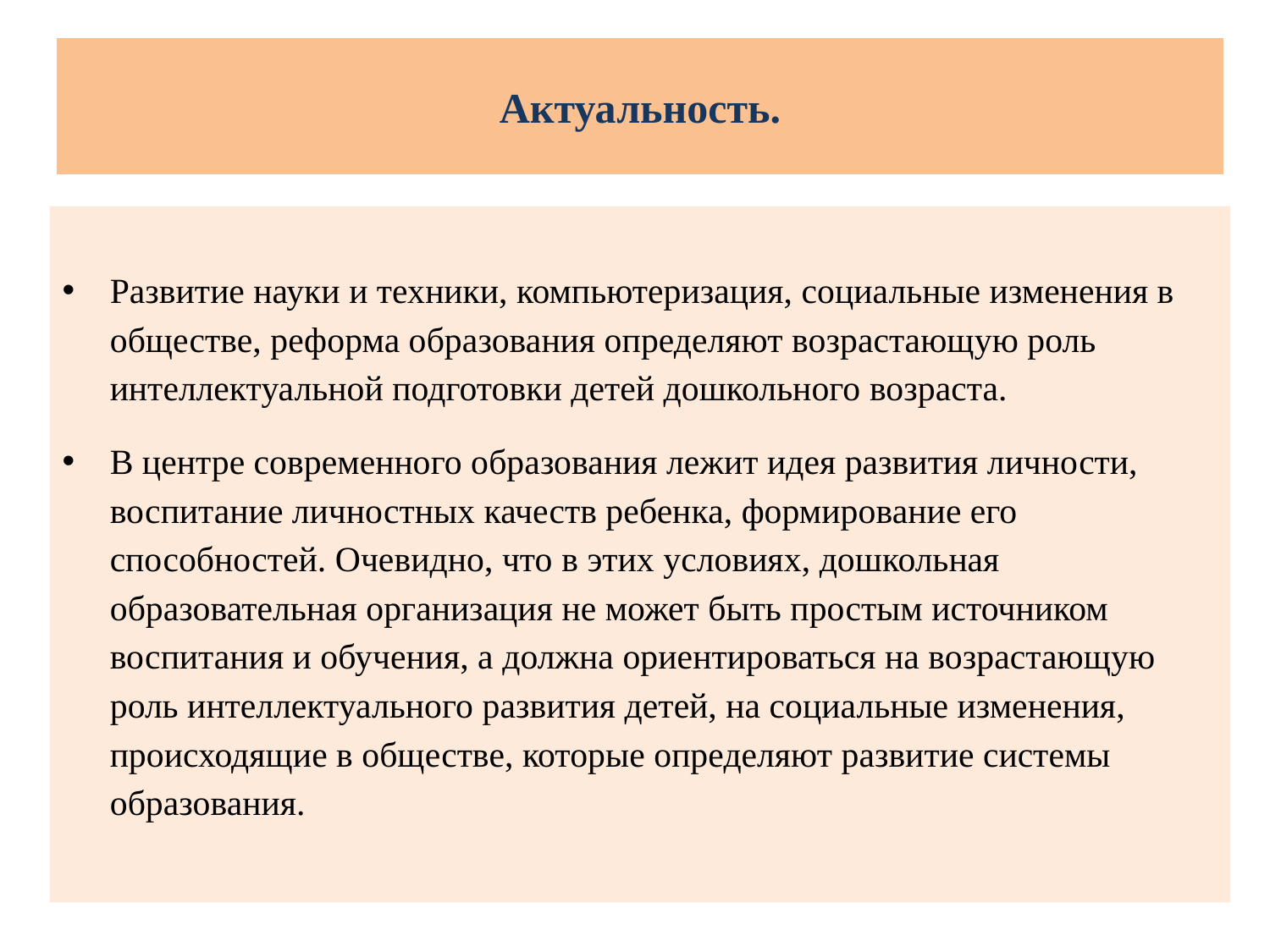

Актуальность.

Развитие науки и техники, компьютеризация, социальные изменения в обществе, реформа образования определяют возрастающую роль интеллектуальной подготовки детей дошкольного возраста.
В центре современного образования лежит идея развития личности, воспитание личностных качеств ребенка, формирование его способностей. Очевидно, что в этих условиях, дошкольная образовательная организация не может быть простым источником воспитания и обучения, а должна ориентироваться на возрастающую роль интеллектуального развития детей, на социальные изменения, происходящие в обществе, которые определяют развитие системы образования.